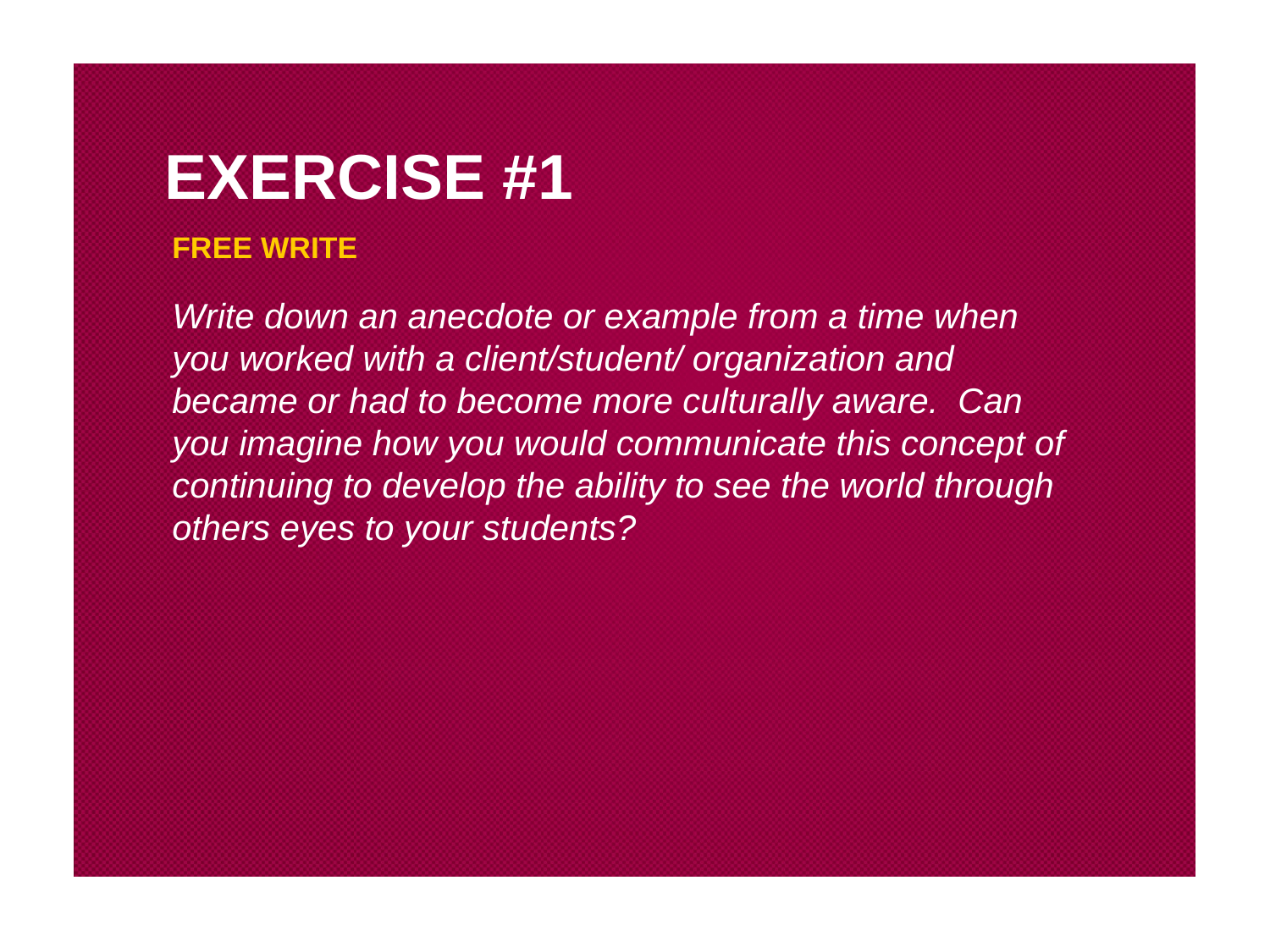

# Exercise #1
Free Write
Write down an anecdote or example from a time when you worked with a client/student/ organization and became or had to become more culturally aware.  Can you imagine how you would communicate this concept of continuing to develop the ability to see the world through others eyes to your students?